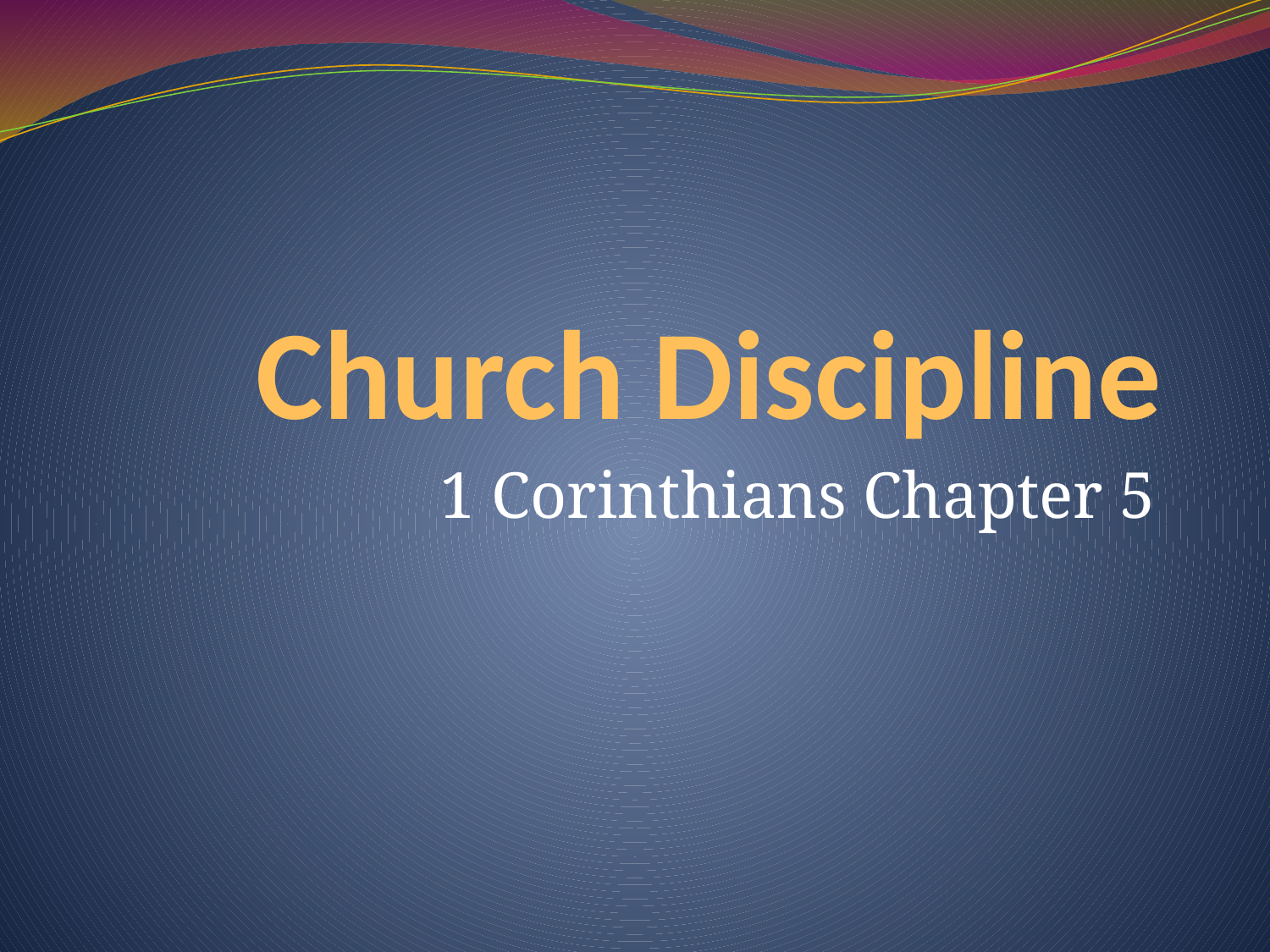

# Church Discipline
1 Corinthians Chapter 5